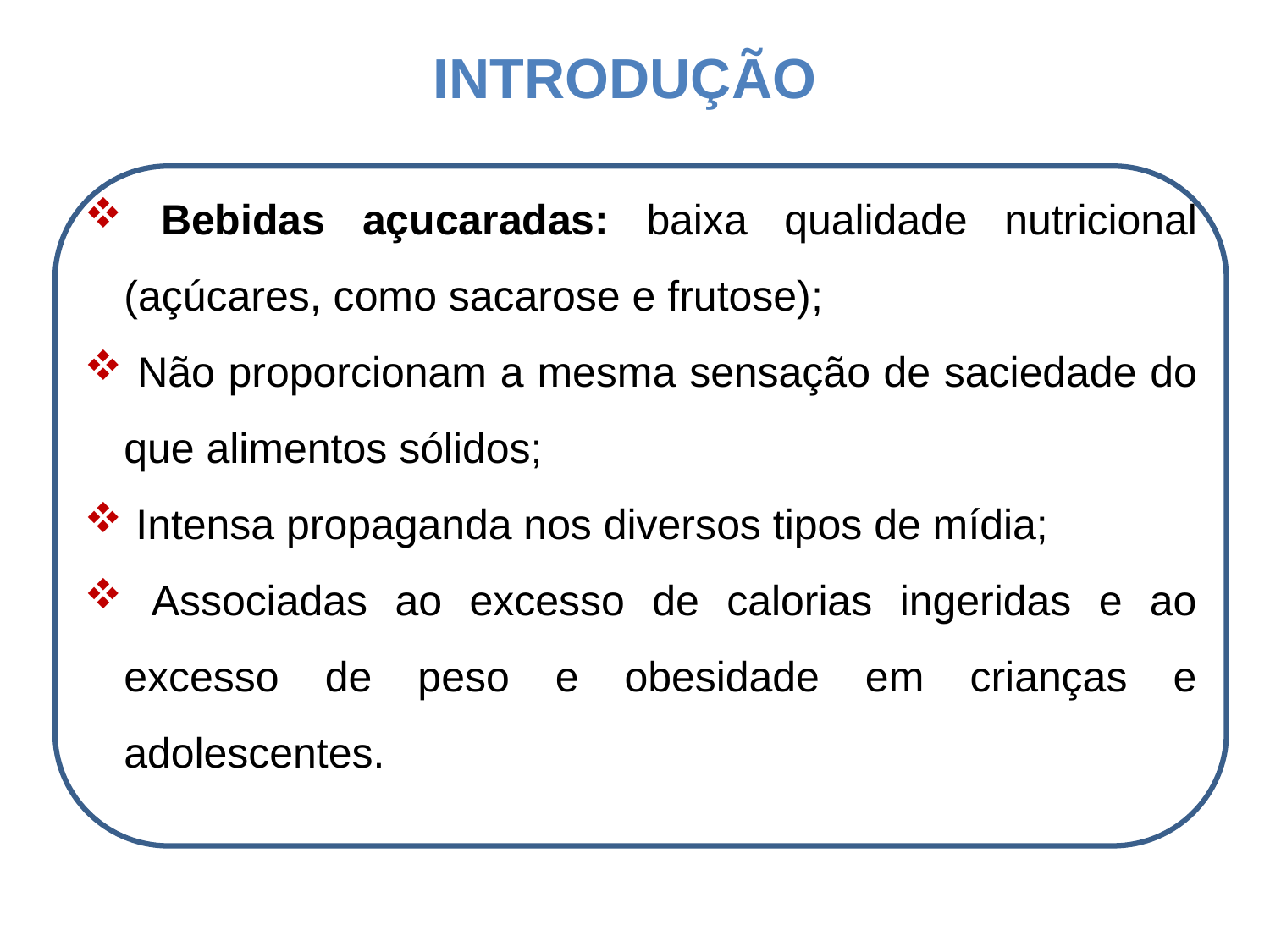

INTRODUÇÃO

 Bebidas açucaradas: baixa qualidade nutricional (açúcares, como sacarose e frutose);
 Não proporcionam a mesma sensação de saciedade do que alimentos sólidos;
 Intensa propaganda nos diversos tipos de mídia;
 Associadas ao excesso de calorias ingeridas e ao excesso de peso e obesidade em crianças e adolescentes.